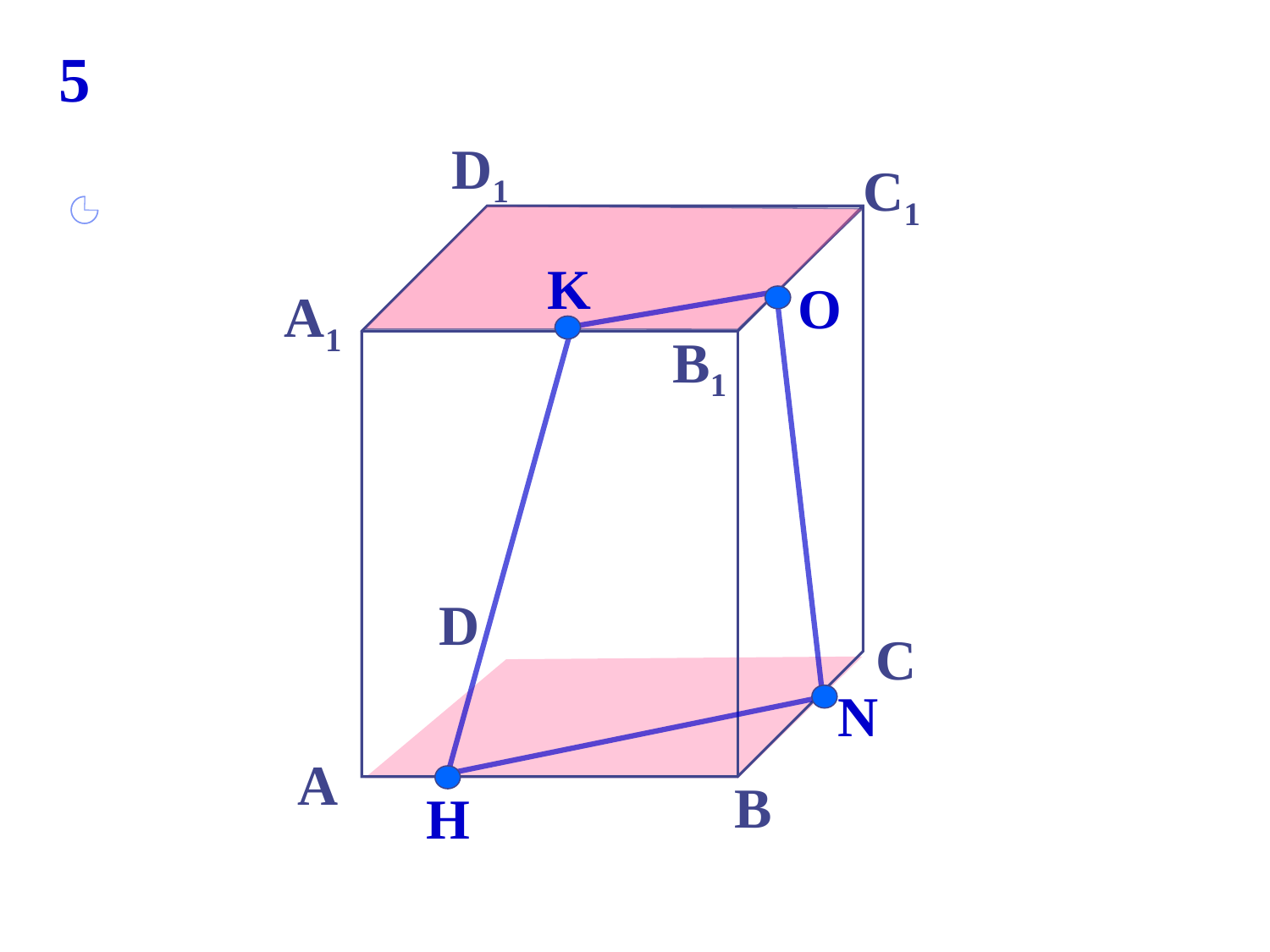

5
D1
С1

K
О
А1

B1

D
С

N

А
В

H